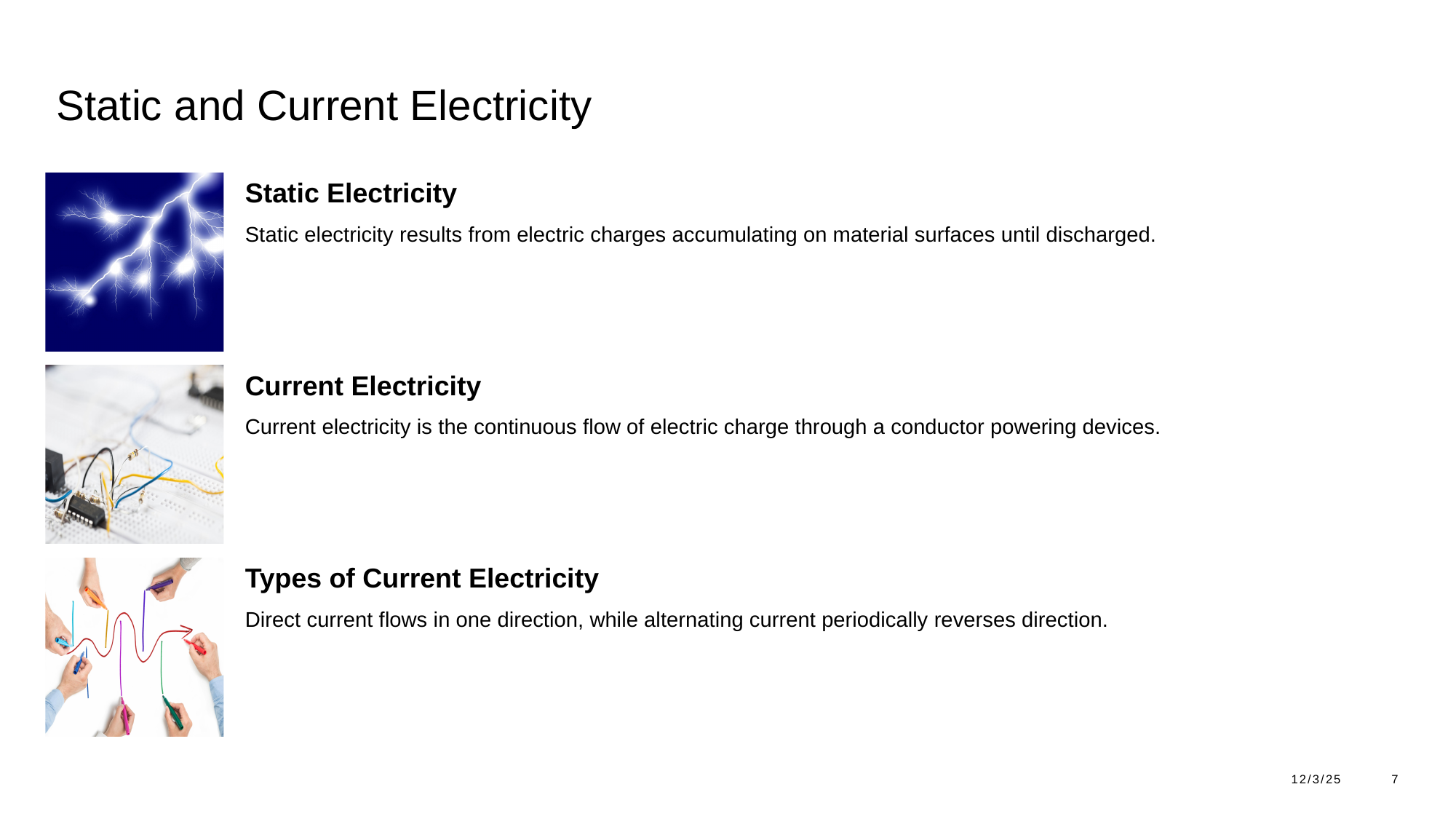

# Static and Current Electricity
Static Electricity
Static electricity results from electric charges accumulating on material surfaces until discharged.
Current Electricity
Current electricity is the continuous flow of electric charge through a conductor powering devices.
Types of Current Electricity
Direct current flows in one direction, while alternating current periodically reverses direction.
12/3/25
7